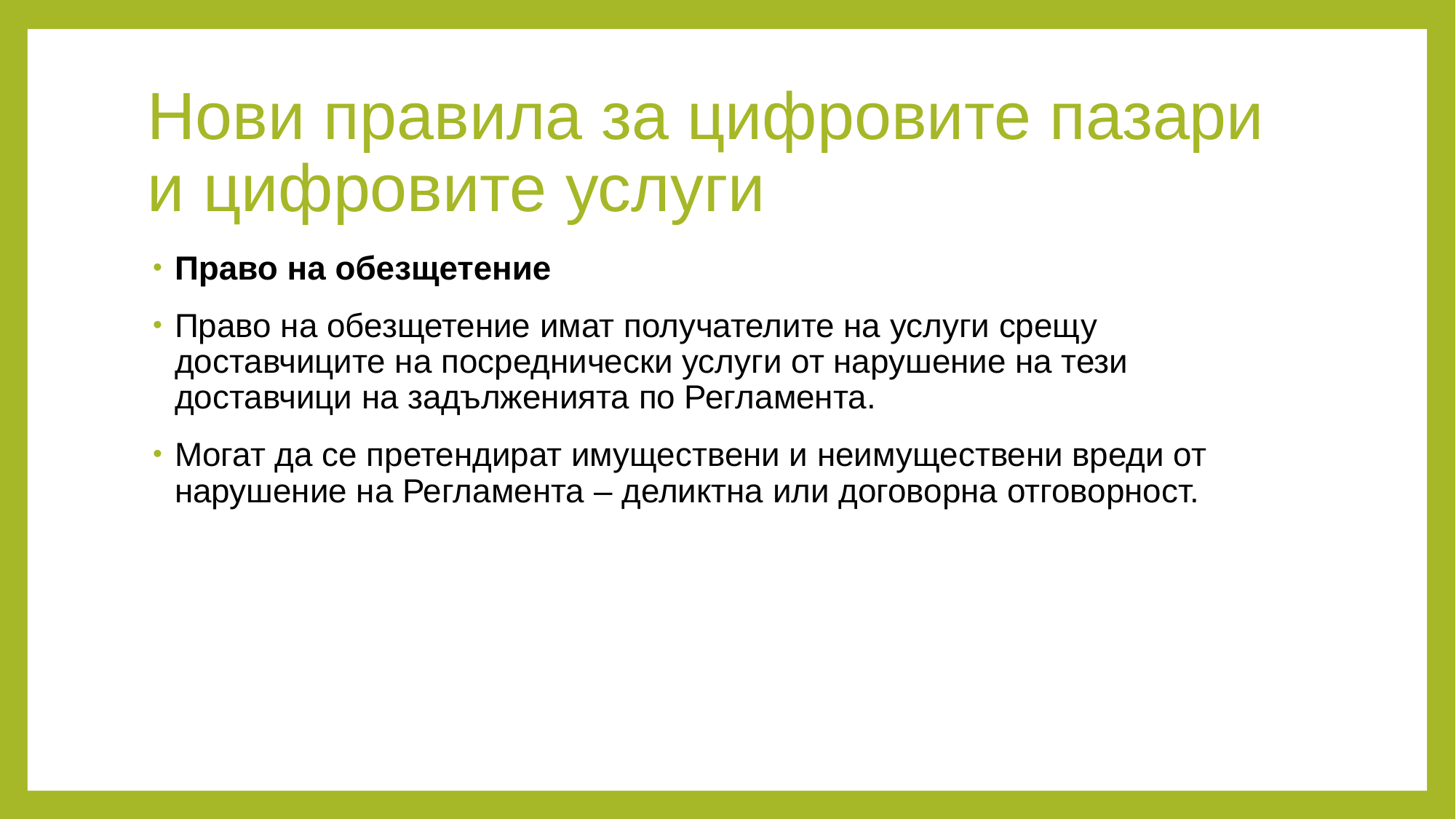

# Нови правила за цифровите пазари и цифровите услуги
Право на обезщетение
Право на обезщетение имат получателите на услуги срещу доставчиците на посреднически услуги от нарушение на тези доставчици на задълженията по Регламента.
Могат да се претендират имуществени и неимуществени вреди от нарушение на Регламента – деликтна или договорна отговорност.